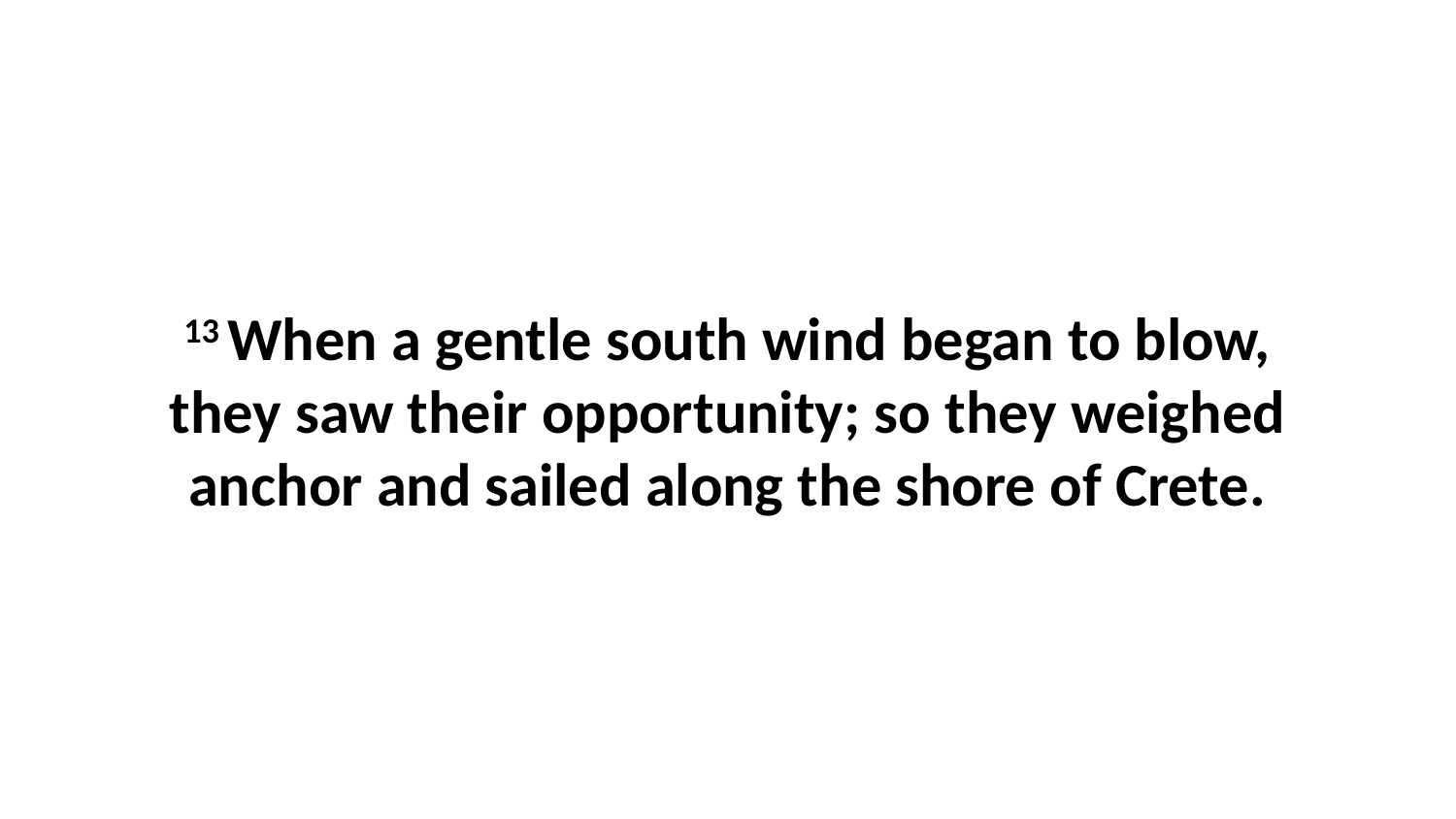

13 When a gentle south wind began to blow, they saw their opportunity; so they weighed anchor and sailed along the shore of Crete.